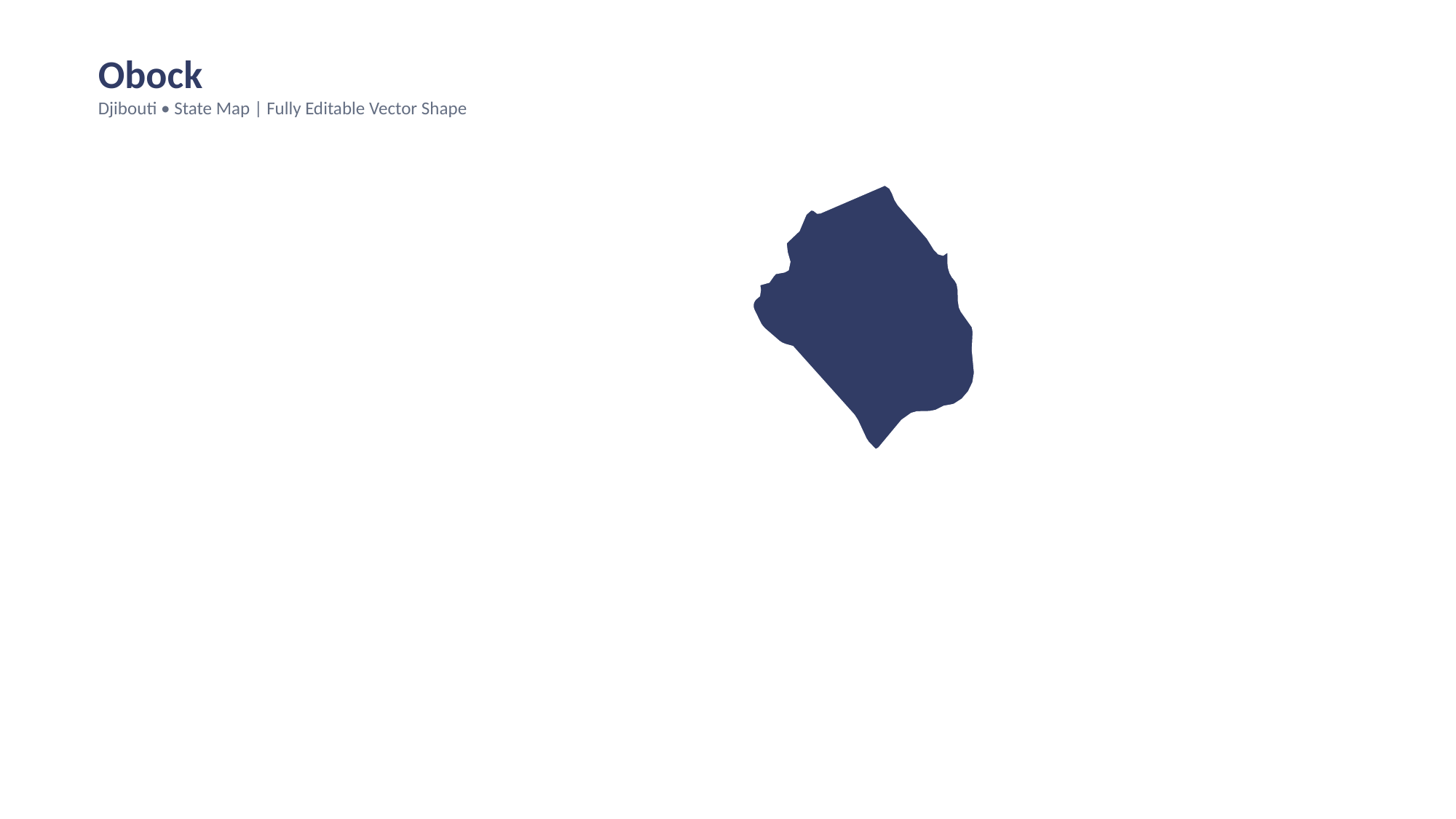

Obock
Djibouti • State Map | Fully Editable Vector Shape